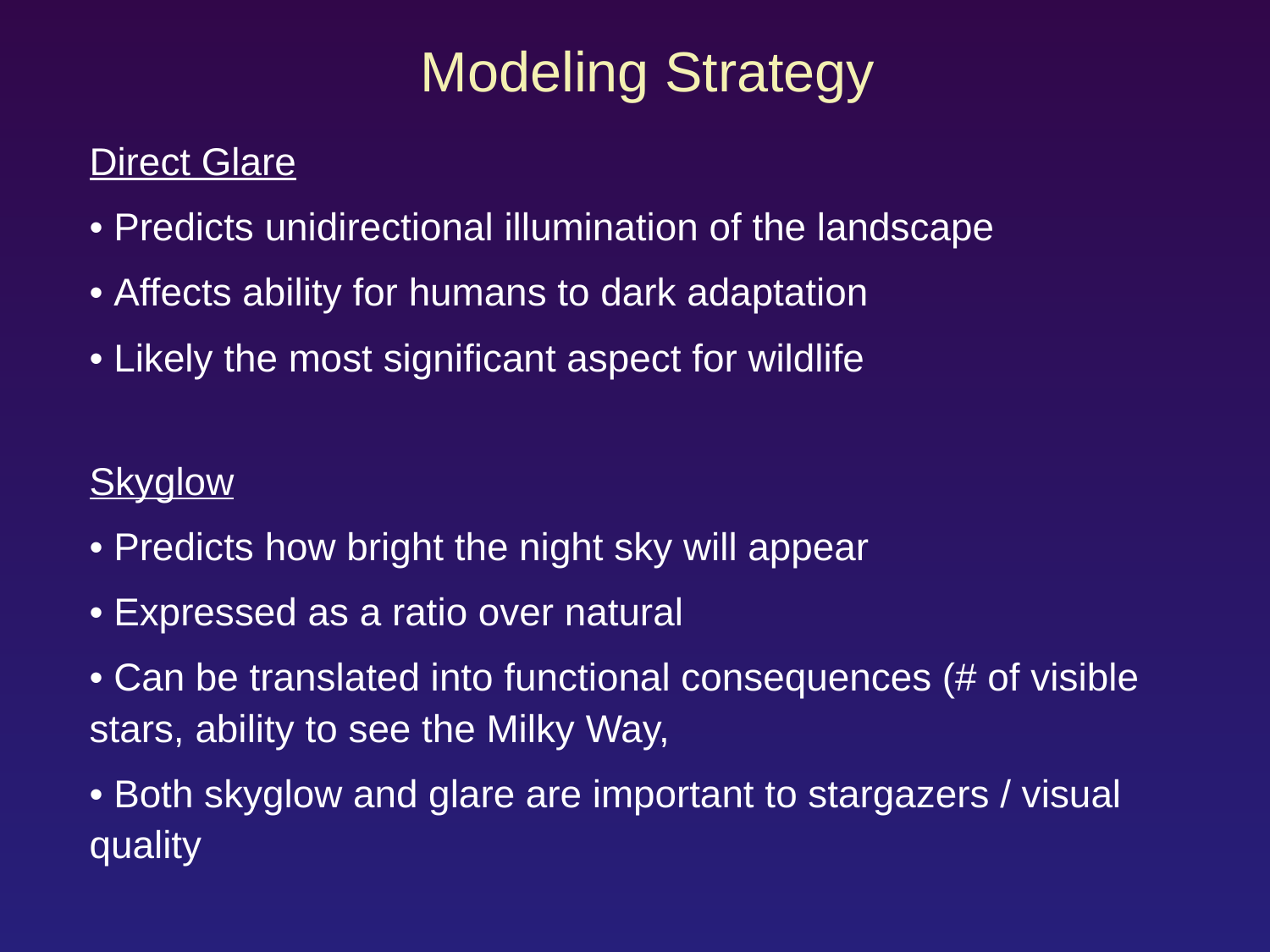

Modeling Strategy
Direct Glare
• Predicts unidirectional illumination of the landscape
• Affects ability for humans to dark adaptation
• Likely the most significant aspect for wildlife
Skyglow
• Predicts how bright the night sky will appear
• Expressed as a ratio over natural
• Can be translated into functional consequences (# of visible stars, ability to see the Milky Way,
• Both skyglow and glare are important to stargazers / visual quality